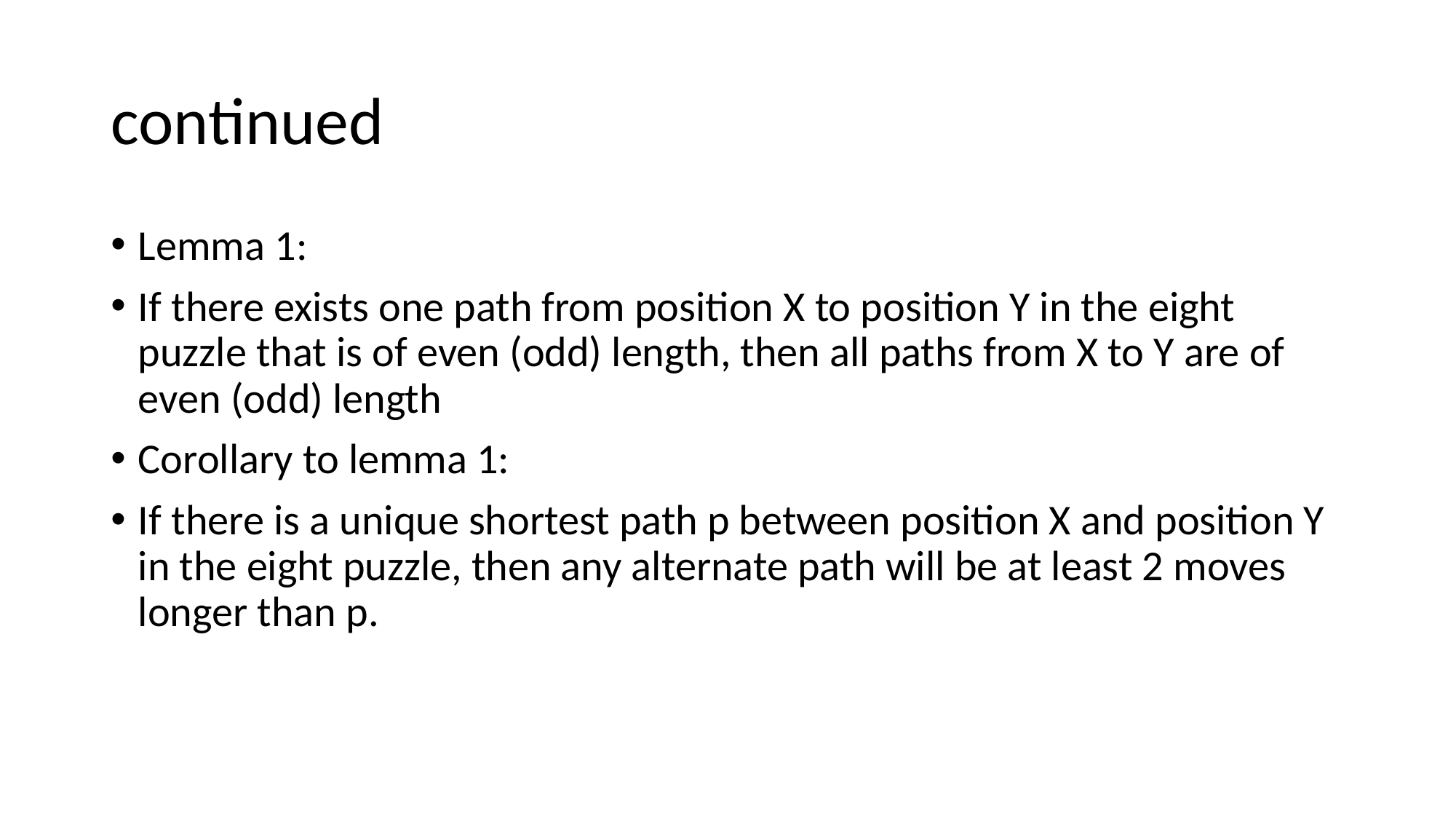

# continued
Lemma 1:
If there exists one path from position X to position Y in the eight puzzle that is of even (odd) length, then all paths from X to Y are of even (odd) length
Corollary to lemma 1:
If there is a unique shortest path p between position X and position Y in the eight puzzle, then any alternate path will be at least 2 moves longer than p.